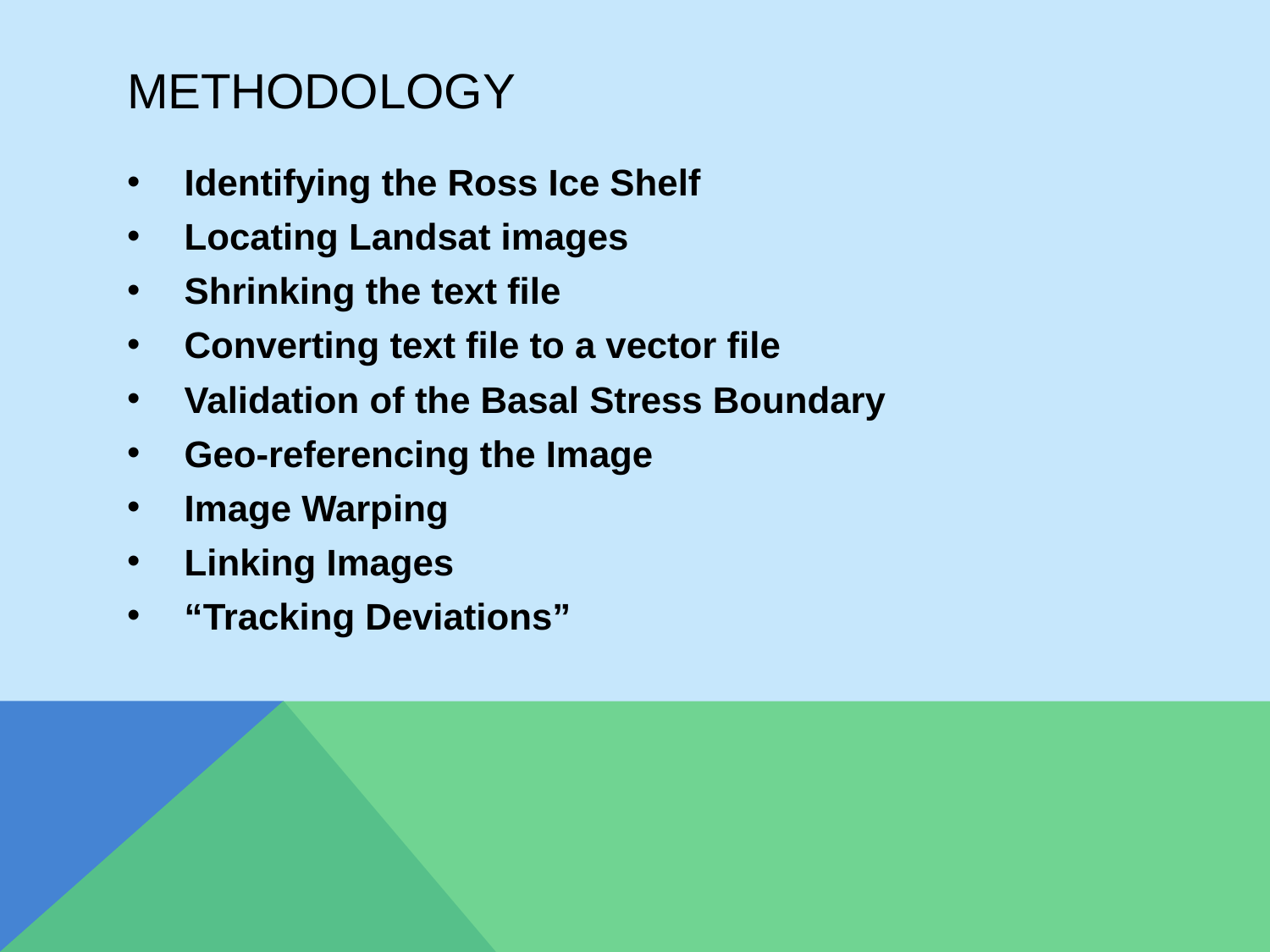

# Methodology
Identifying the Ross Ice Shelf
Locating Landsat images
Shrinking the text file
Converting text file to a vector file
Validation of the Basal Stress Boundary
Geo-referencing the Image
Image Warping
Linking Images
“Tracking Deviations”